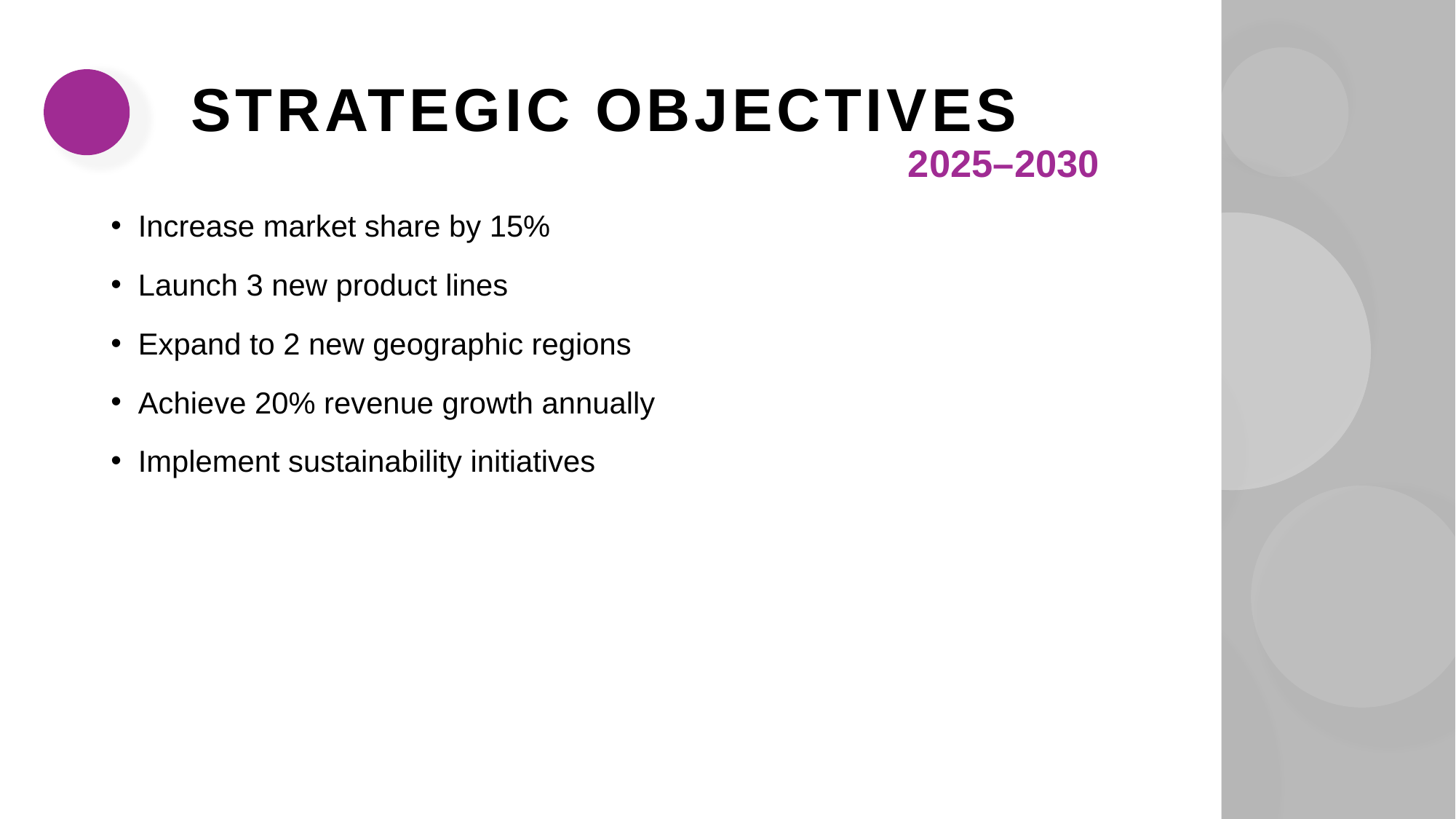

# STRATEGIC OBJECTIVES

 2025–2030
Increase market share by 15%
Launch 3 new product lines
Expand to 2 new geographic regions
Achieve 20% revenue growth annually
Implement sustainability initiatives